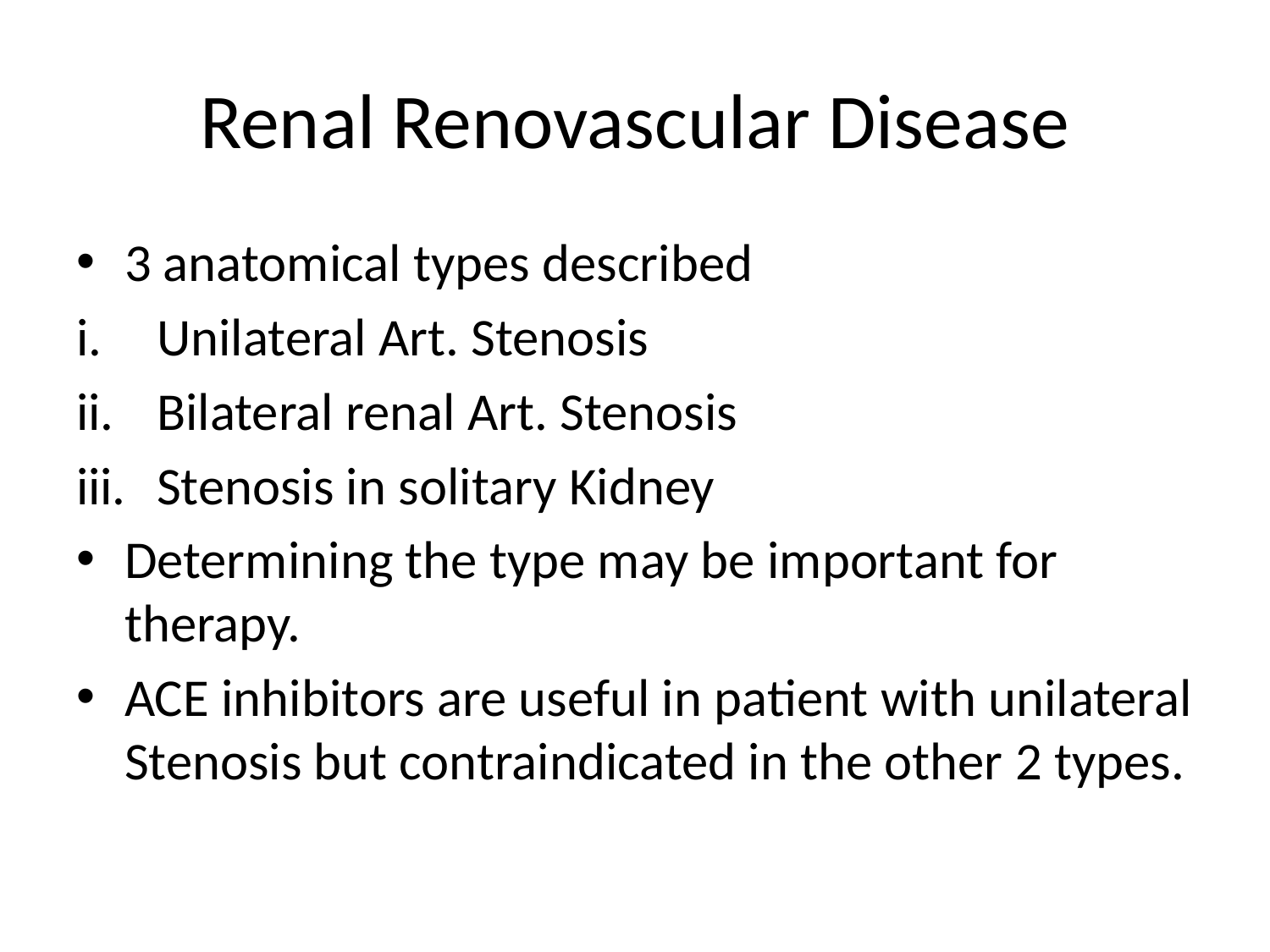

# Renal Renovascular Disease
3 anatomical types described
Unilateral Art. Stenosis
Bilateral renal Art. Stenosis
Stenosis in solitary Kidney
Determining the type may be important for therapy.
ACE inhibitors are useful in patient with unilateral Stenosis but contraindicated in the other 2 types.